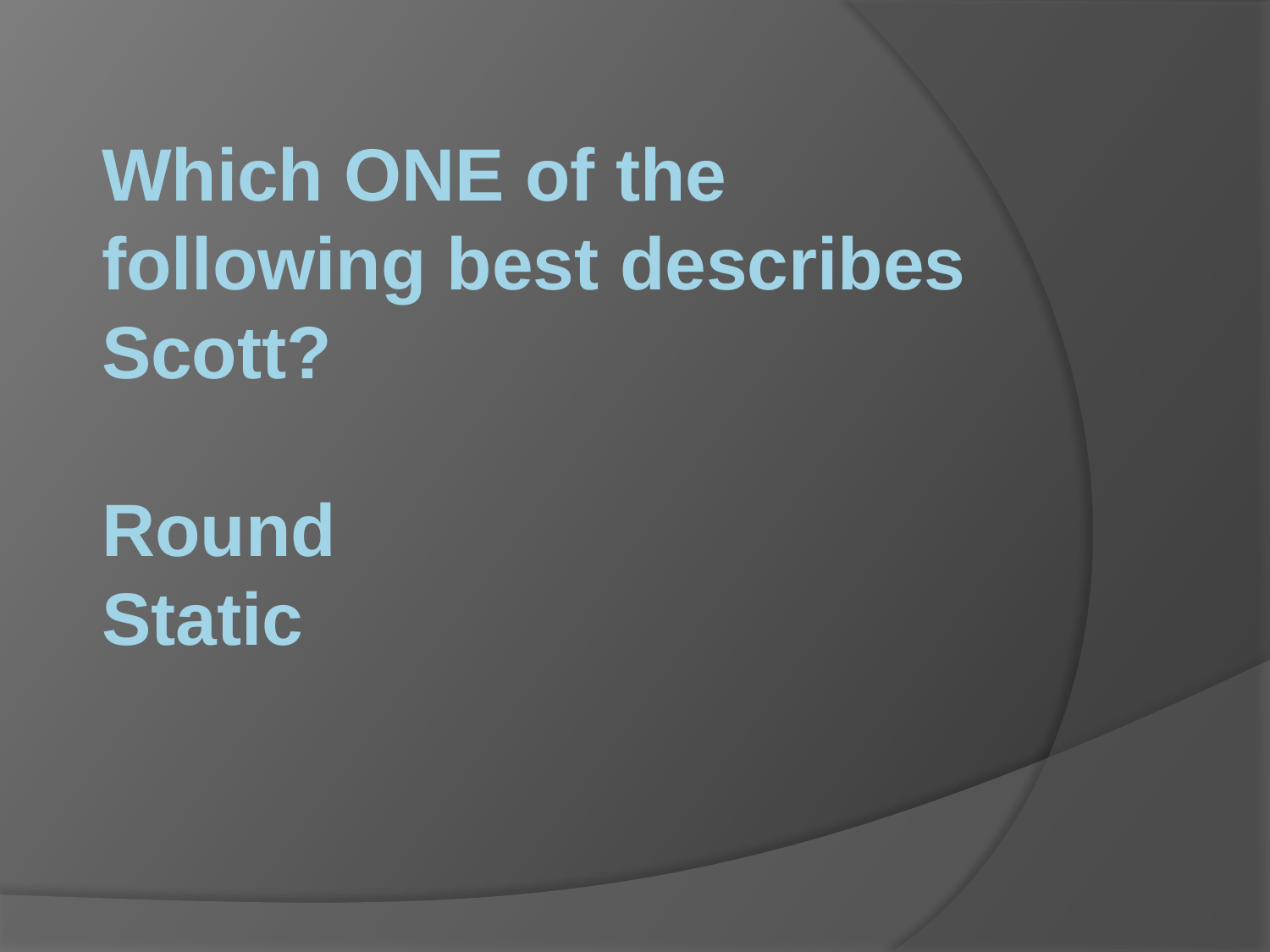

# Which ONE of the following best describes Scott? Round Static